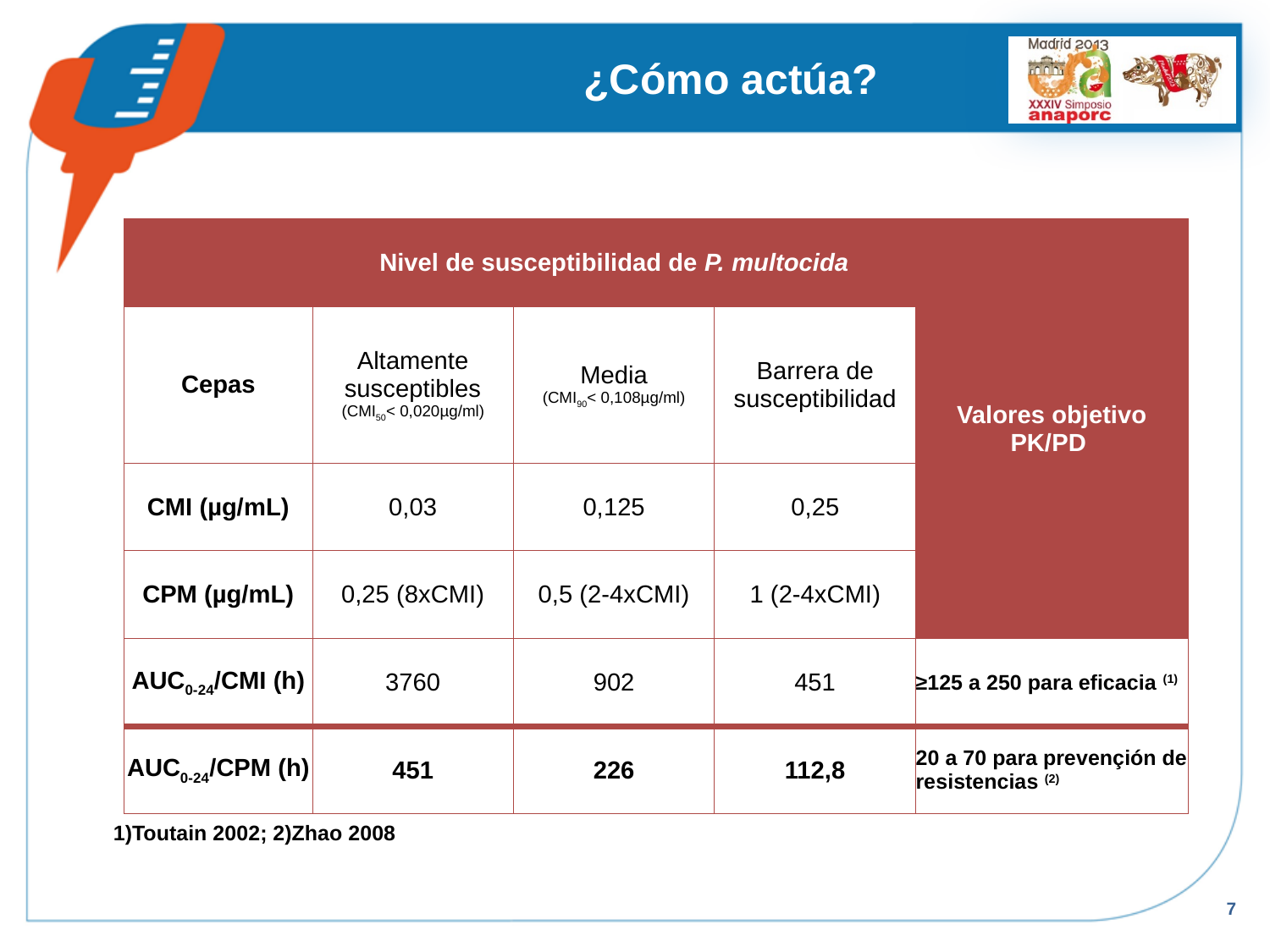

# ¿Cómo actúa?
|  | Nivel de susceptibilidad de P. multocida |  |  | Valores objetivo PK/PD |
| --- | --- | --- | --- | --- |
| Cepas | Altamente susceptibles (CMI50< 0,020µg/ml) | Media (CMI90< 0,108µg/ml) | Barrera de susceptibilidad |  |
| CMI (µg/mL) | 0,03 | 0,125 | 0,25 |  |
| CPM (µg/mL) | 0,25 (8xCMI) | 0,5 (2-4xCMI) | 1 (2-4xCMI) |  |
| AUC0-24/CMI (h) | 3760 | 902 | 451 | ≥125 a 250 para eficacia (1) |
| AUC0-24/CPM (h) | 451 | 226 | 112,8 | 20 a 70 para prevençión de resistencias (2) |
1)Toutain 2002; 2)Zhao 2008
7